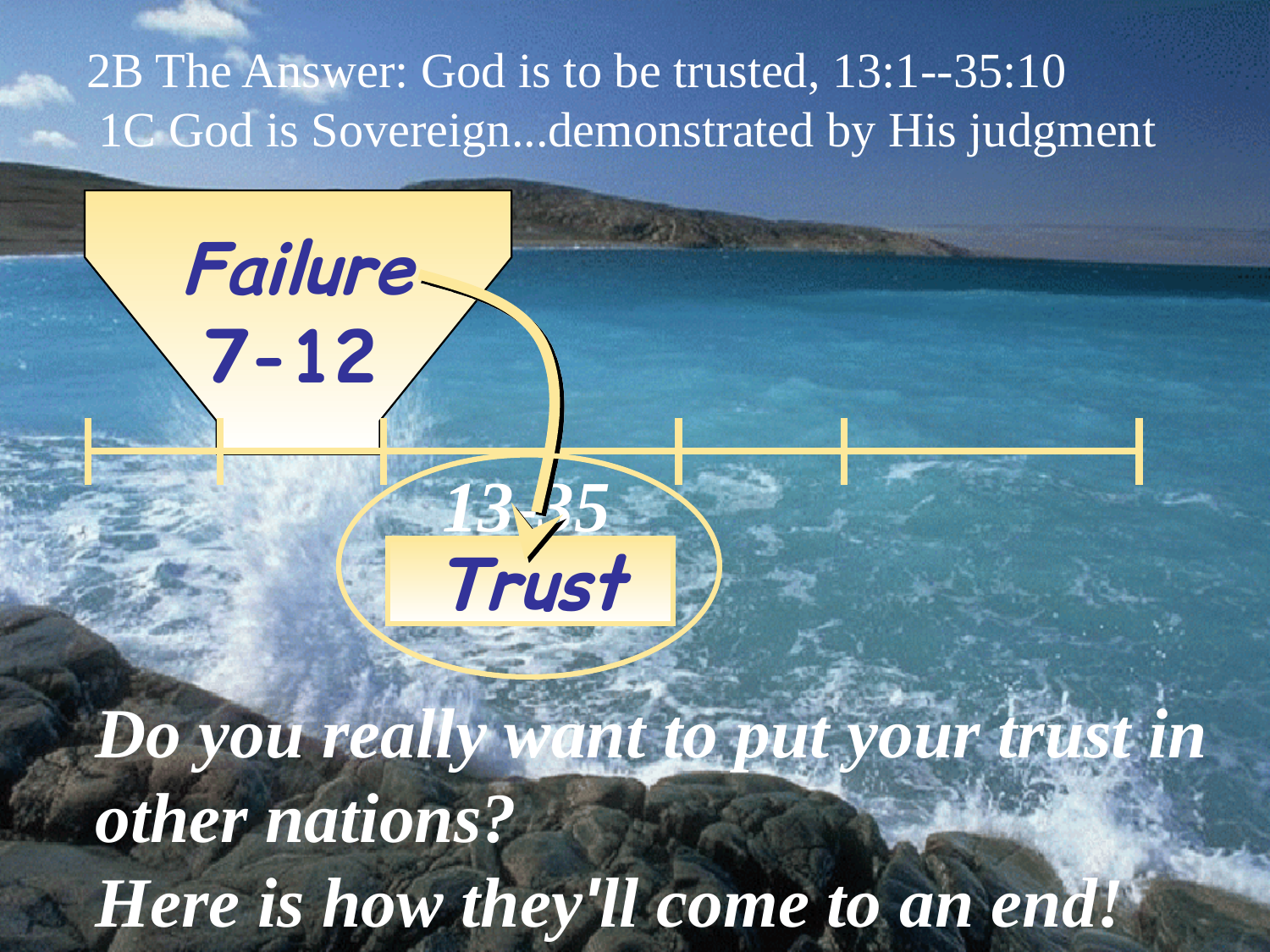

2B The Answer: God is to be trusted, 13:1--35:10
 1C God is Sovereign...demonstrated by His judgment

Failure

7-12

	13-35

Trust
Do you really want to put your trust in other nations?
Here is how they'll come to an end!